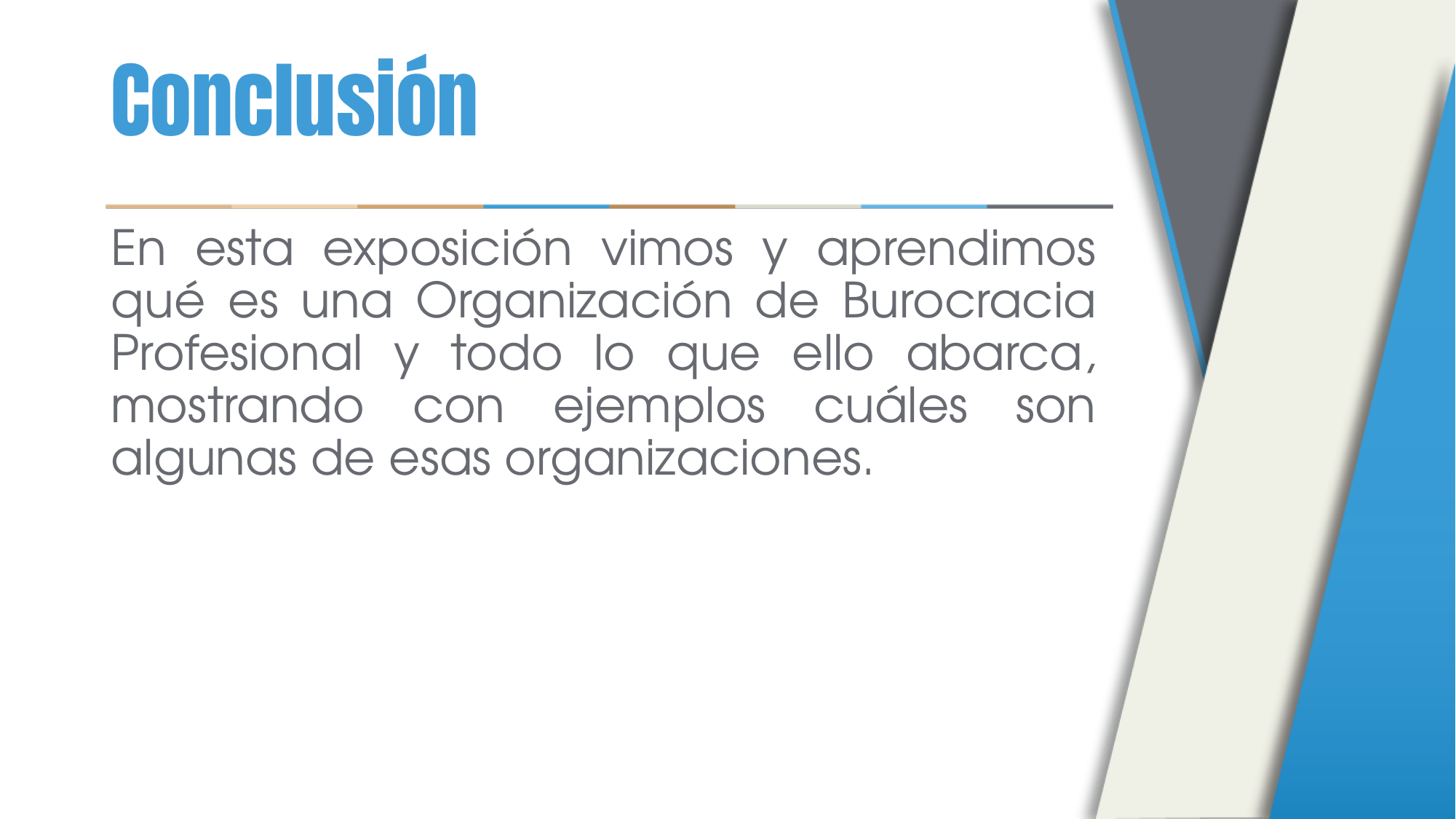

# Conclusión
En esta exposición vimos y aprendimos qué es una Organización de Burocracia Profesional y todo lo que ello abarca, mostrando con ejemplos cuáles son algunas de esas organizaciones.